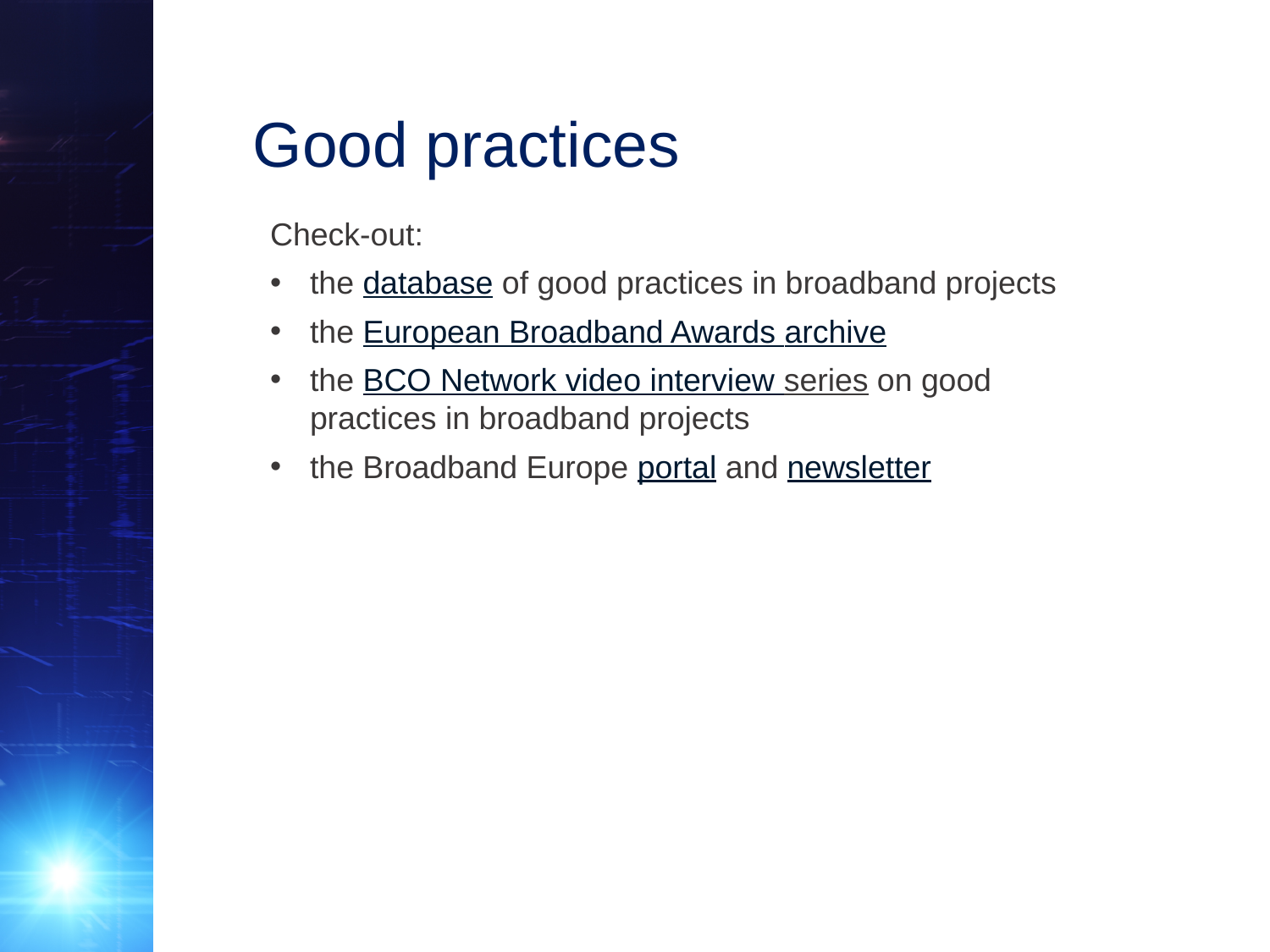

Good practices

Check-out:
the database of good practices in broadband projects
the European Broadband Awards archive
the BCO Network video interview series on good practices in broadband projects
the Broadband Europe portal and newsletter